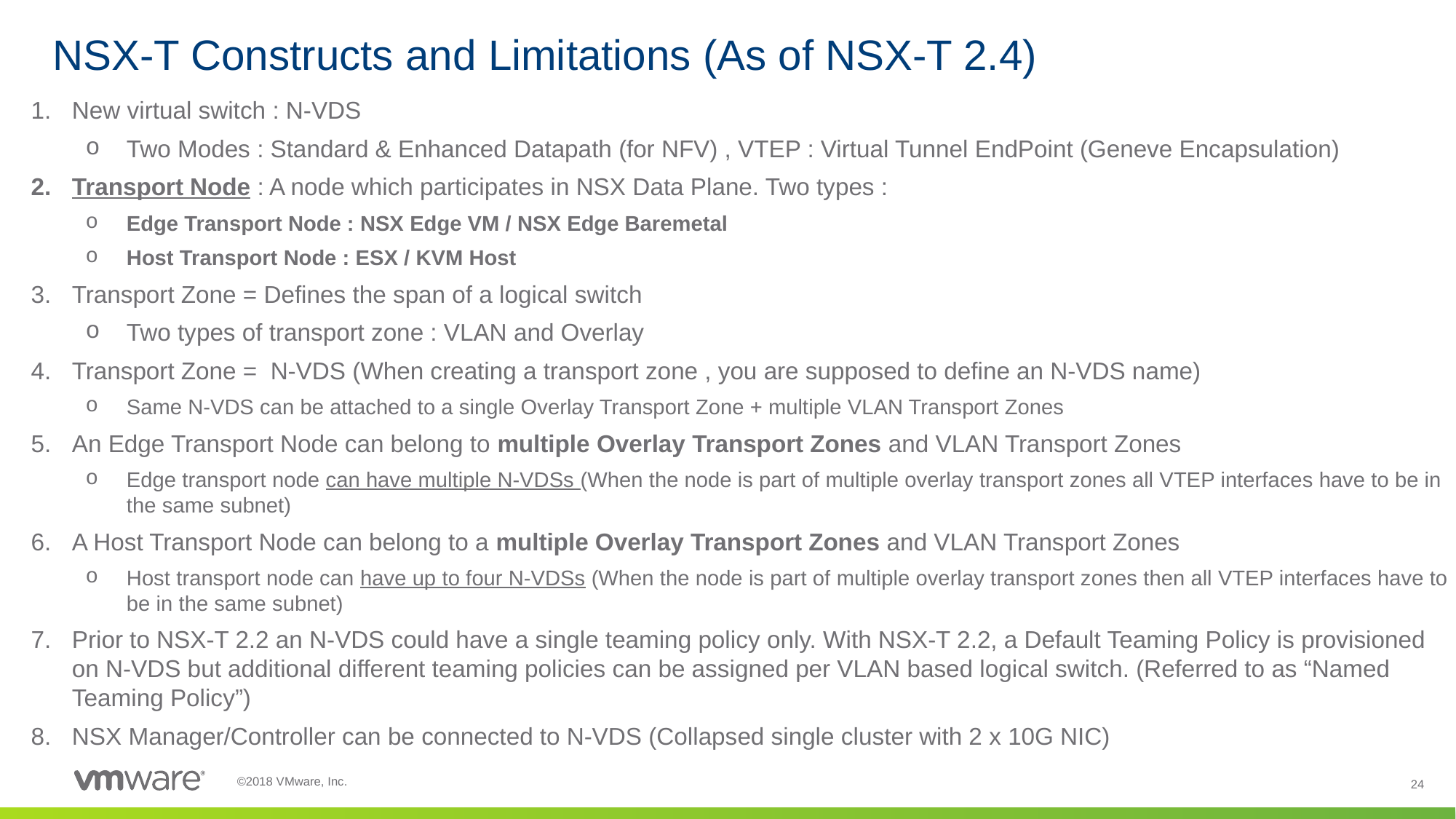

NSX-T Constructs and Limitations (As of NSX-T 2.4)
New virtual switch : N-VDS
Two Modes : Standard & Enhanced Datapath (for NFV) , VTEP : Virtual Tunnel EndPoint (Geneve Encapsulation)
Transport Node : A node which participates in NSX Data Plane. Two types :
Edge Transport Node : NSX Edge VM / NSX Edge Baremetal
Host Transport Node : ESX / KVM Host
Transport Zone = Defines the span of a logical switch
Two types of transport zone : VLAN and Overlay
Transport Zone =  N-VDS (When creating a transport zone , you are supposed to define an N-VDS name)
Same N-VDS can be attached to a single Overlay Transport Zone + multiple VLAN Transport Zones
An Edge Transport Node can belong to multiple Overlay Transport Zones and VLAN Transport Zones
Edge transport node can have multiple N-VDSs (When the node is part of multiple overlay transport zones all VTEP interfaces have to be in the same subnet)
A Host Transport Node can belong to a multiple Overlay Transport Zones and VLAN Transport Zones
Host transport node can have up to four N-VDSs (When the node is part of multiple overlay transport zones then all VTEP interfaces have to be in the same subnet)
Prior to NSX-T 2.2 an N-VDS could have a single teaming policy only. With NSX-T 2.2, a Default Teaming Policy is provisioned on N-VDS but additional different teaming policies can be assigned per VLAN based logical switch. (Referred to as “Named Teaming Policy”)
NSX Manager/Controller can be connected to N-VDS (Collapsed single cluster with 2 x 10G NIC)